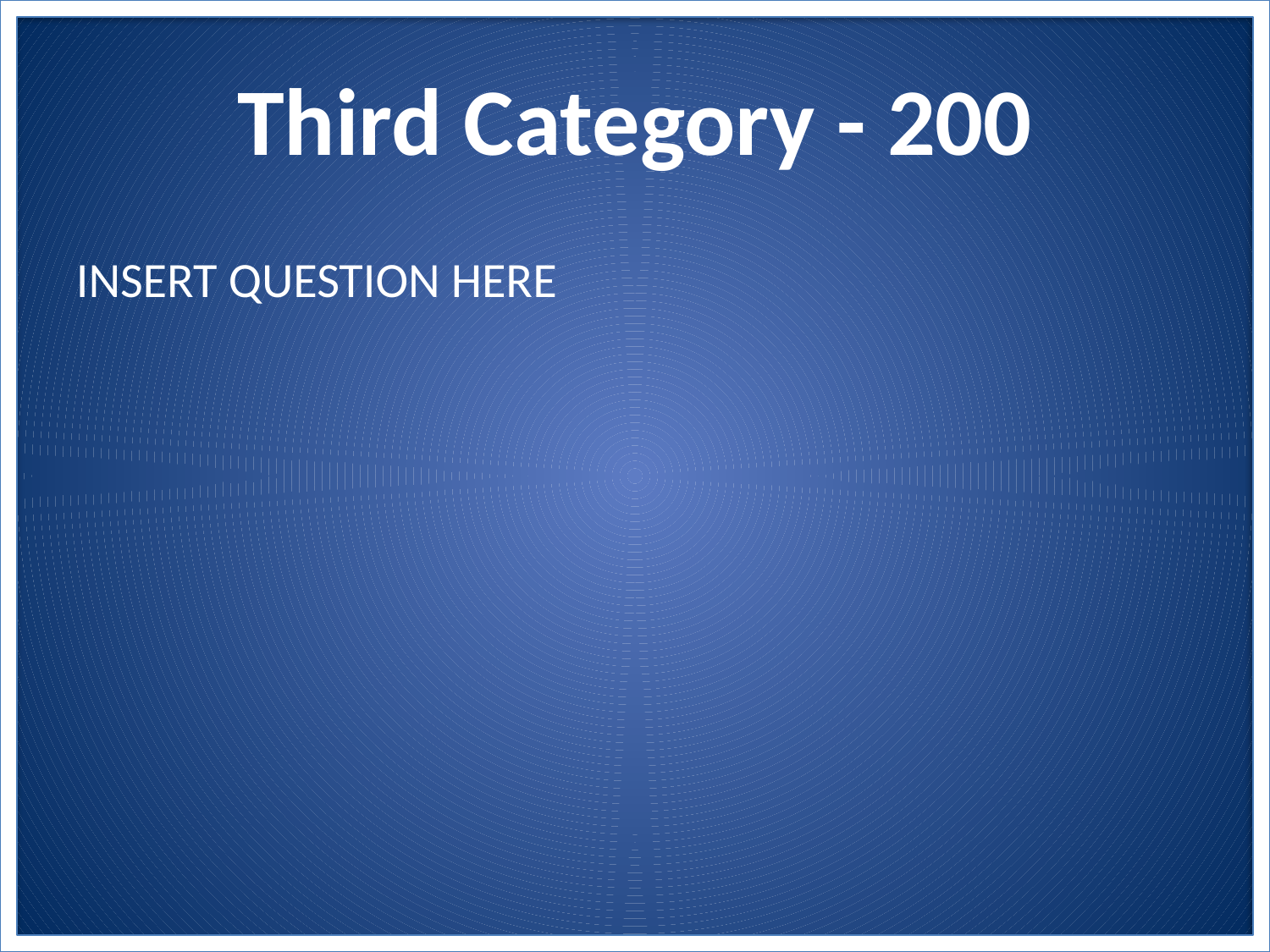

# Third Category - 200
INSERT QUESTION HERE